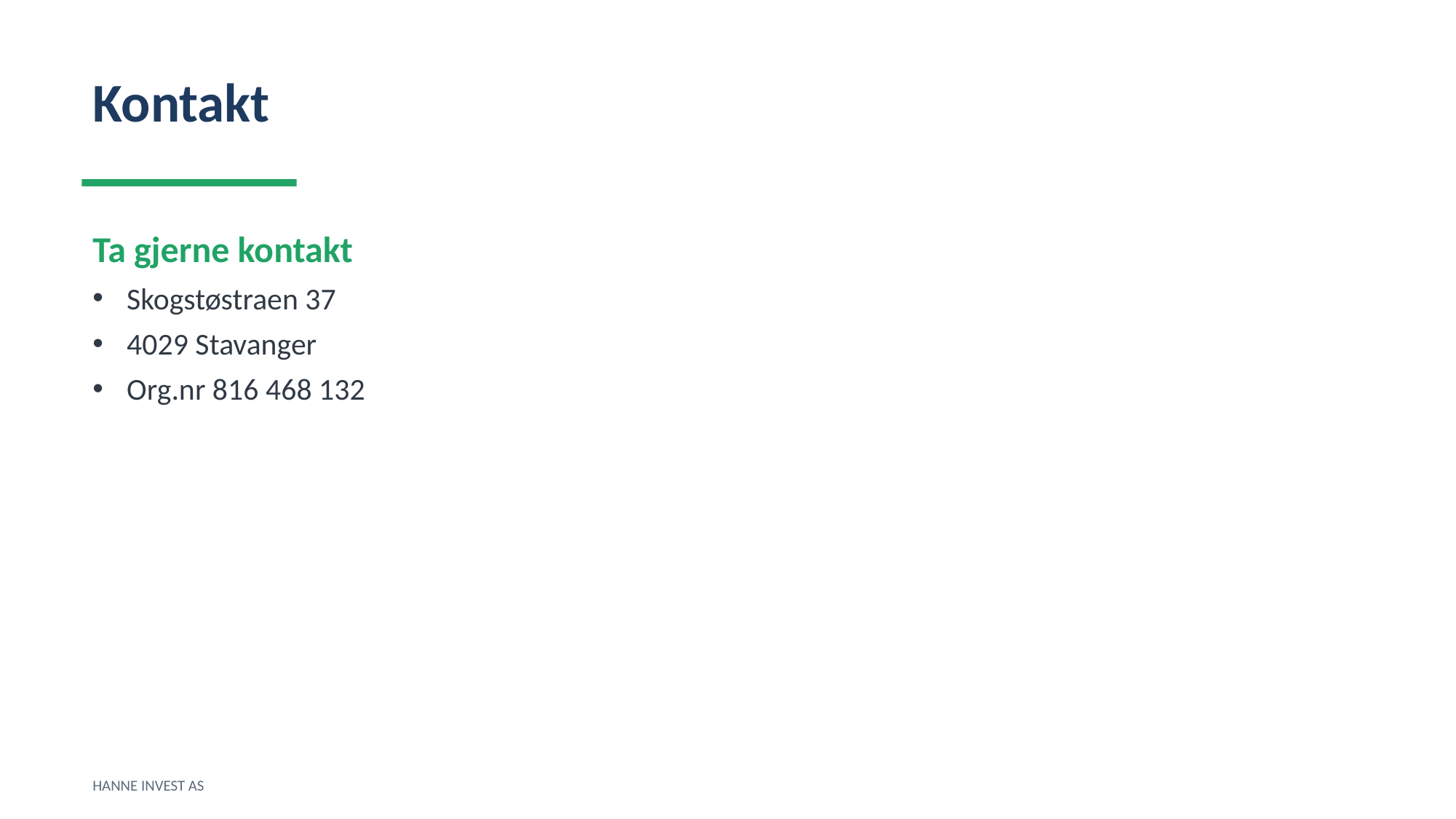

Kontakt

Ta gjerne kontakt
Skogstøstraen 37
4029 Stavanger
Org.nr 816 468 132
HANNE INVEST AS